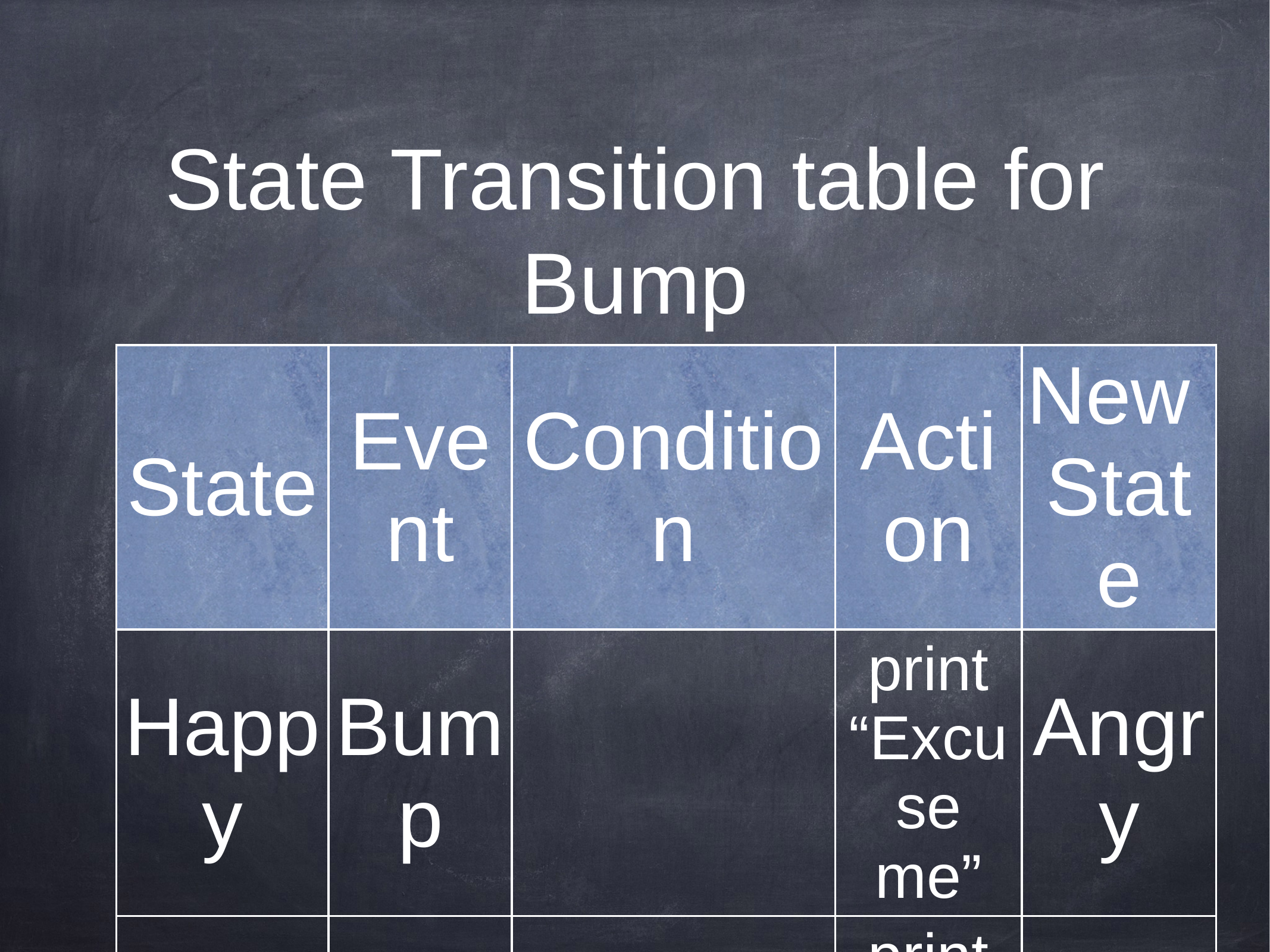

# State Transition table for Bump
| State | Event | Condition | Action | New State |
| --- | --- | --- | --- | --- |
| Happy | Bump |  | print “Excuse me” | Angry |
| Angry | Bump |  | print ”\*\*shoves you\*\*” | Angry |